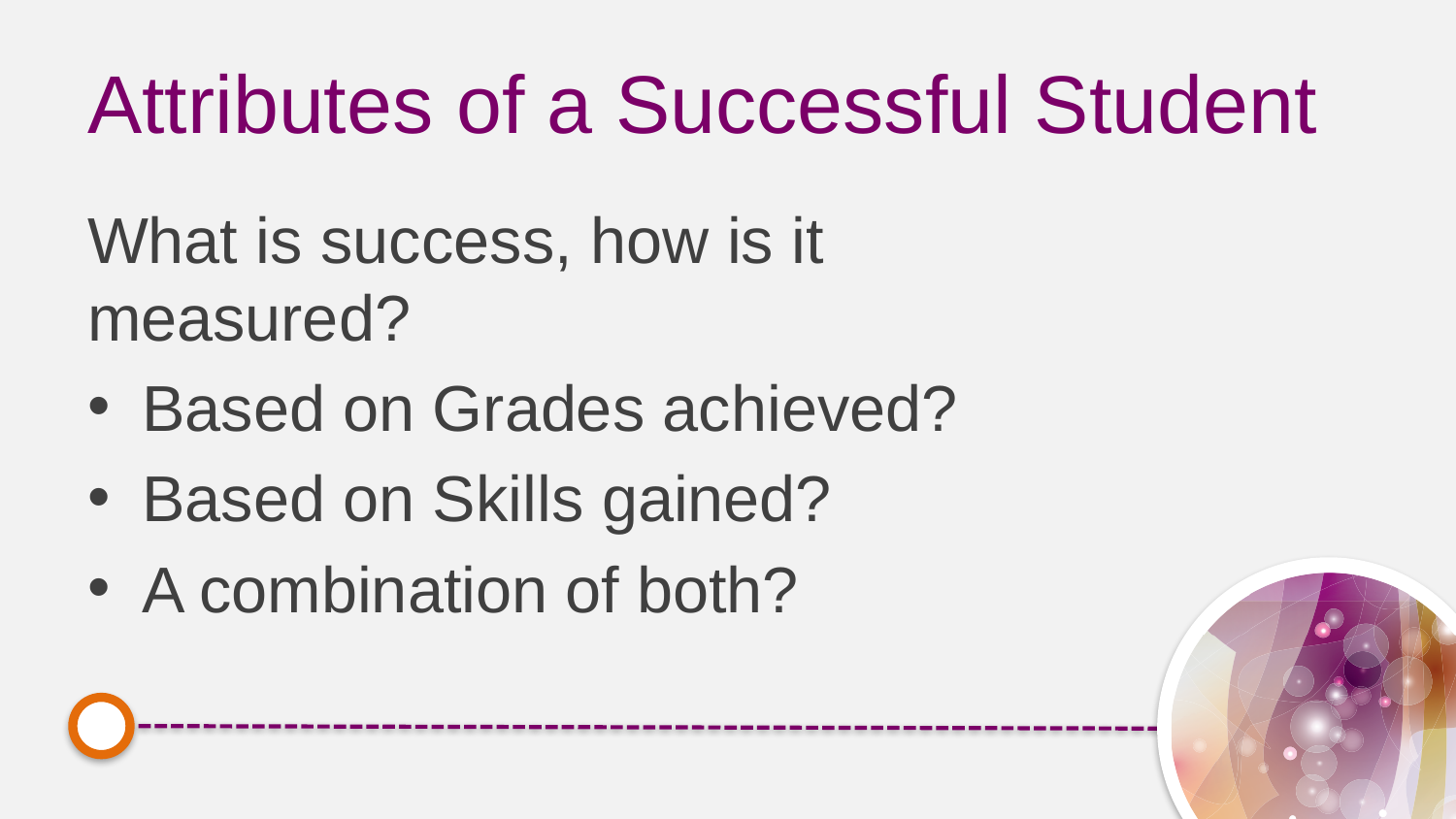

# Attributes of a Successful Student
What is success, how is it measured?
Based on Grades achieved?
Based on Skills gained?
A combination of both?